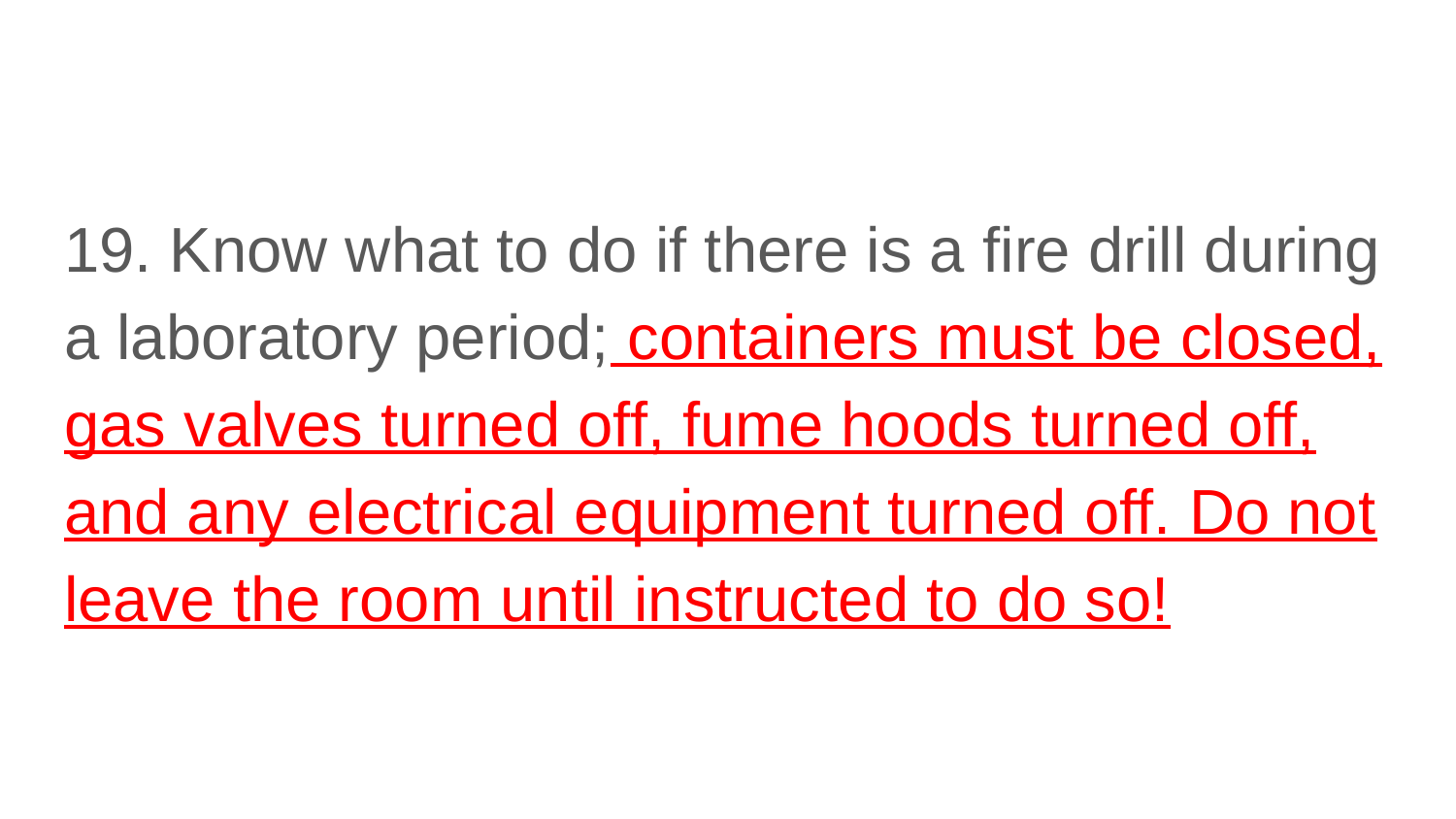

#
19. Know what to do if there is a fire drill during a laboratory period; containers must be closed, gas valves turned off, fume hoods turned off, and any electrical equipment turned off. Do not leave the room until instructed to do so!